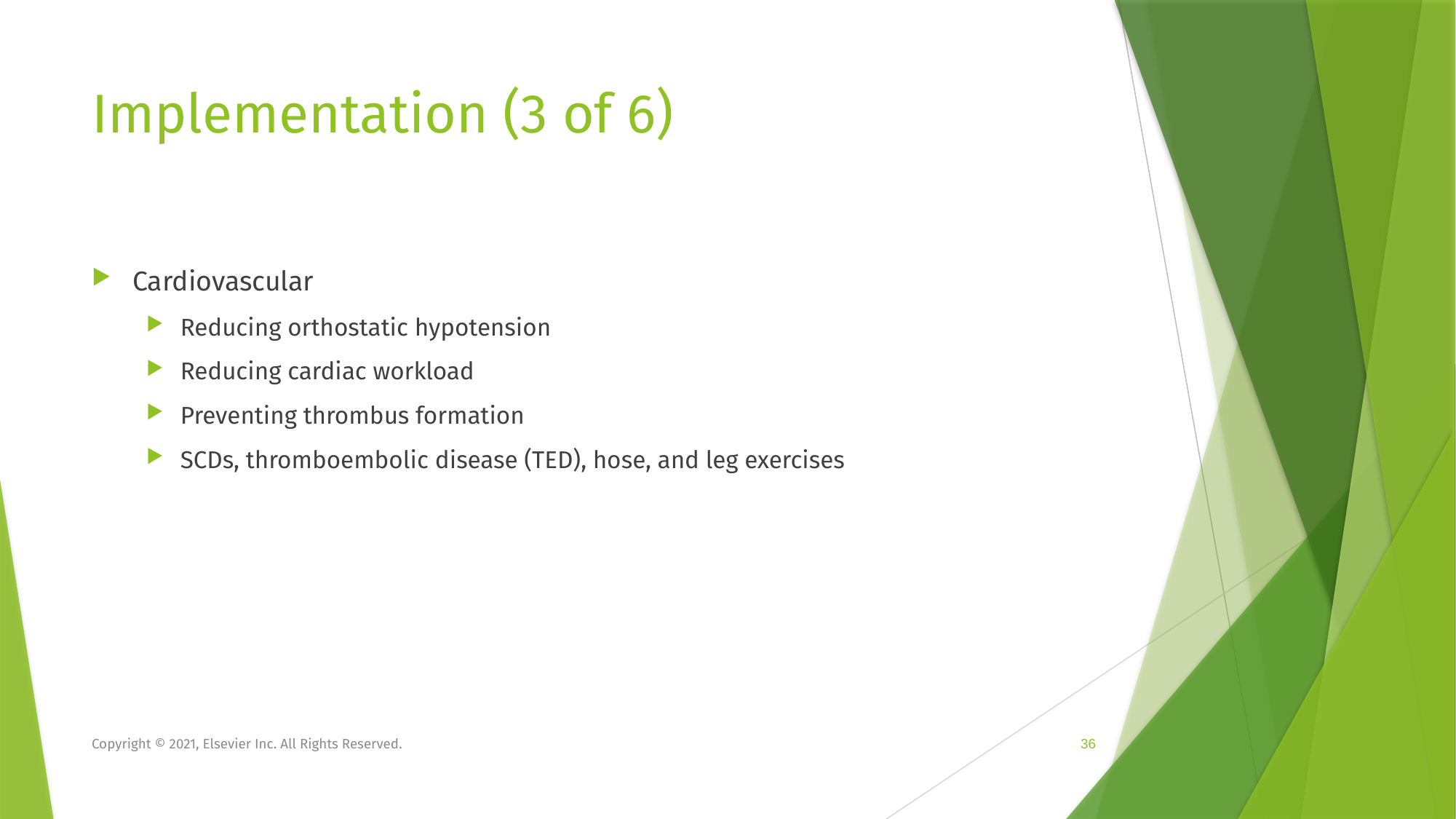

# Implementation (3 of 6)
Cardiovascular
Reducing orthostatic hypotension
Reducing cardiac workload
Preventing thrombus formation
SCDs, thromboembolic disease (TED), hose, and leg exercises
Copyright © 2021, Elsevier Inc. All Rights Reserved.
 36